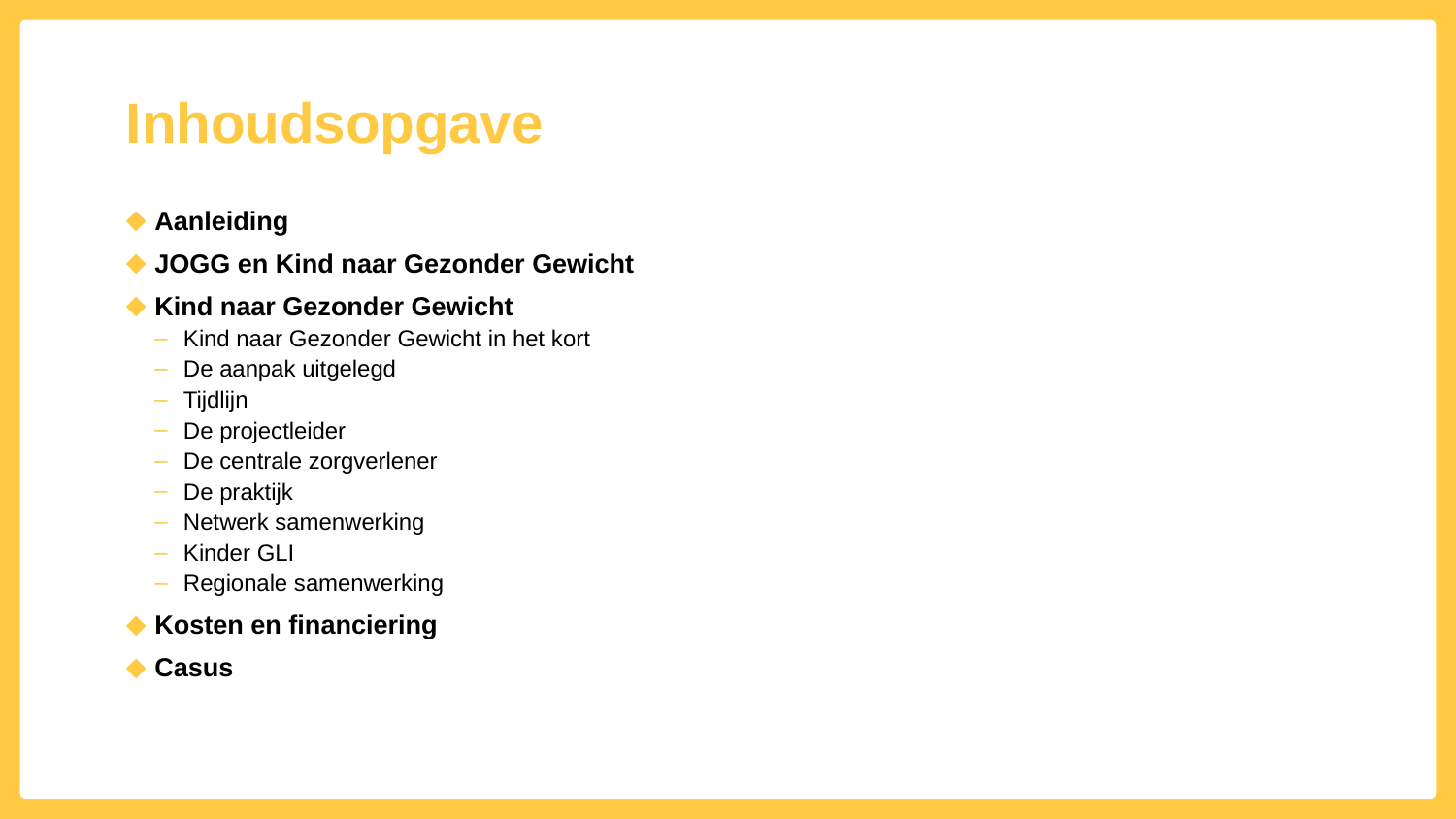

# Inhoudsopgave
Aanleiding
JOGG en Kind naar Gezonder Gewicht
Kind naar Gezonder Gewicht
Kind naar Gezonder Gewicht in het kort
De aanpak uitgelegd
Tijdlijn
De projectleider
De centrale zorgverlener
De praktijk
Netwerk samenwerking
Kinder GLI
Regionale samenwerking
Kosten en financiering
Casus